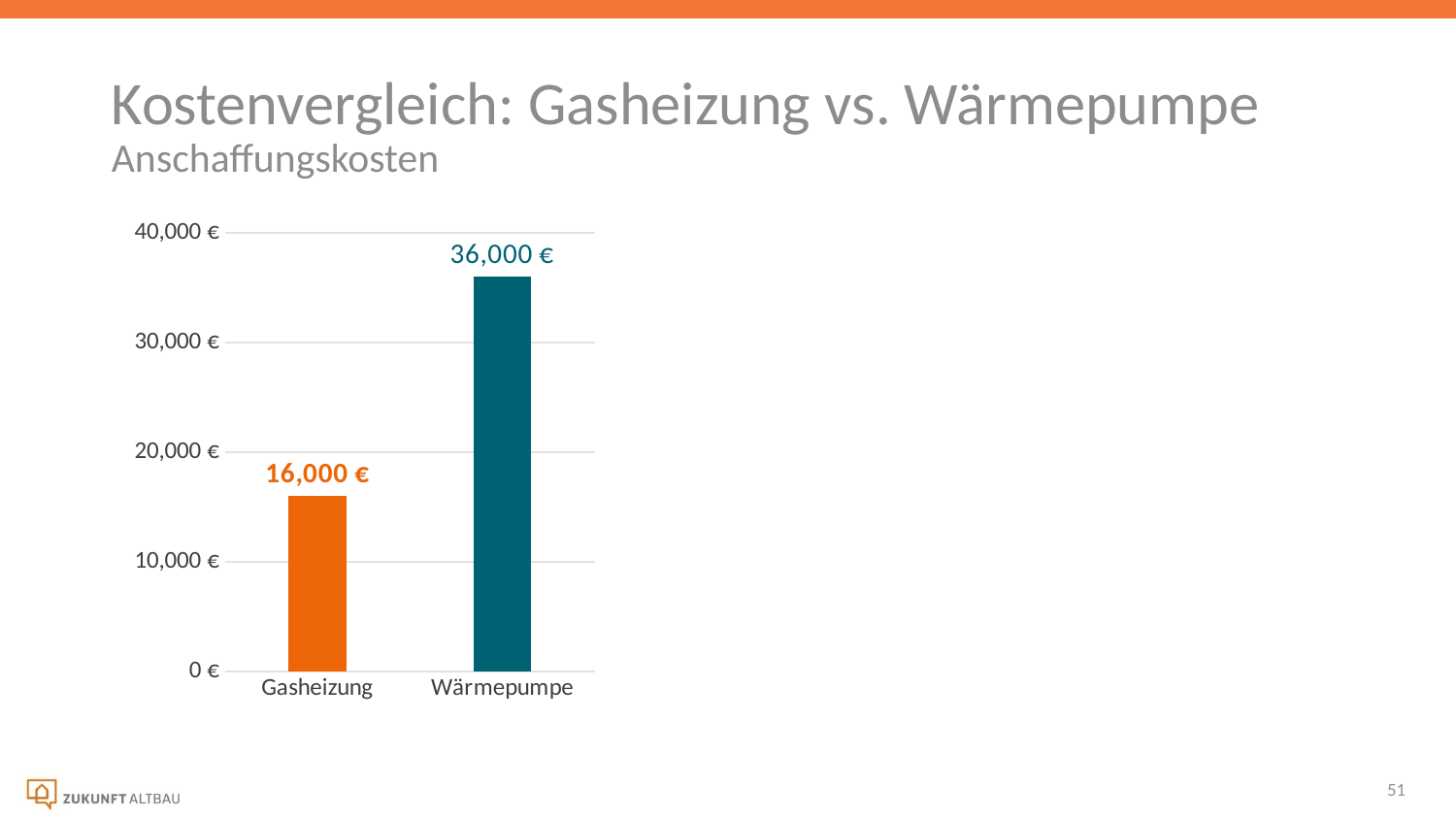

Kostenvergleich: Gasheizung vs. Wärmepumpe
Anschaffungskosten

### Chart

| Category | Spalte1 | Spalte2 | Spalte3 |
|---|---|---|---|
| Gasheizung | 16000.0 | None | None |
| Wärmepumpe | 36000.0 | None | None |